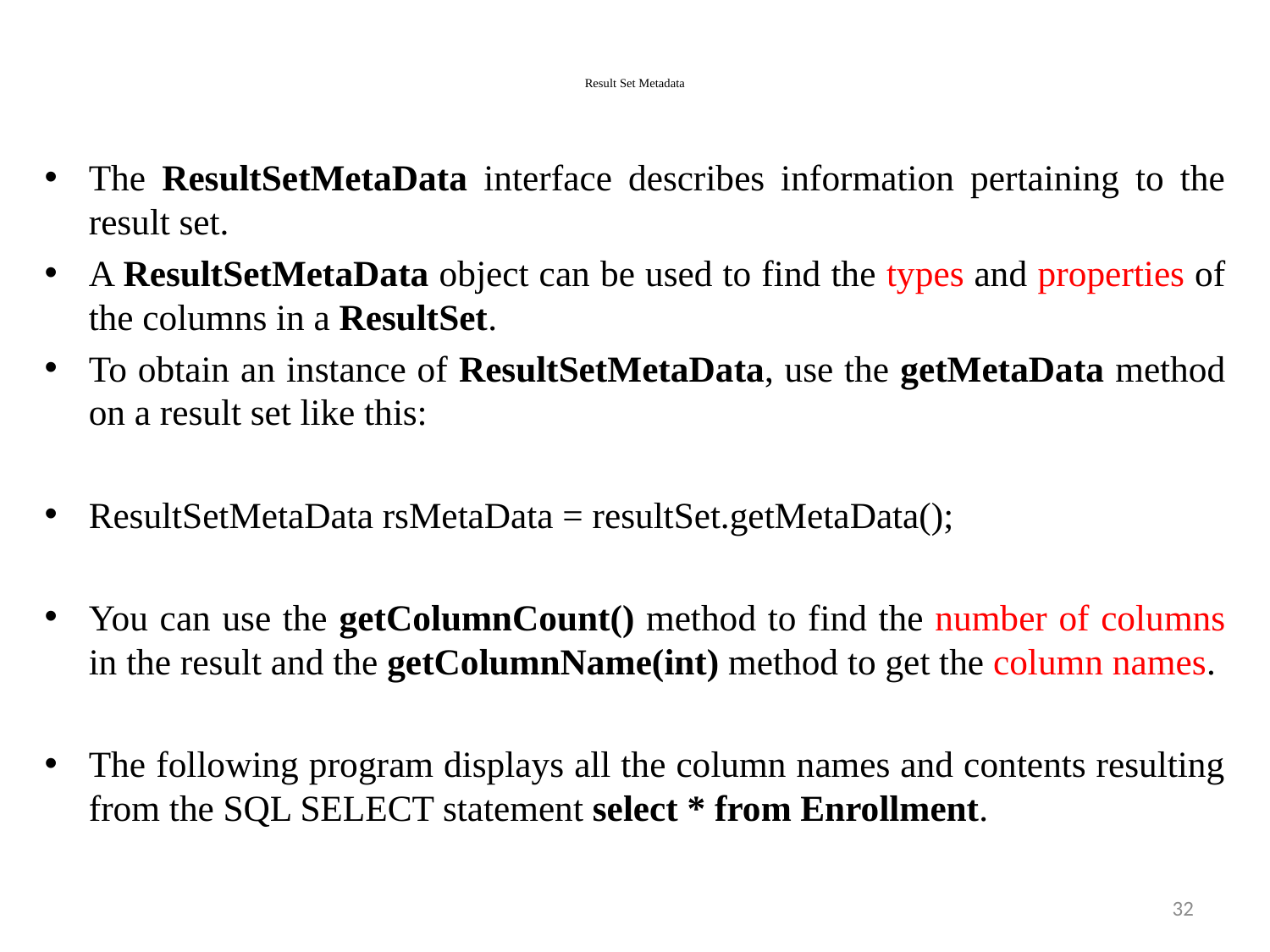

# Result Set Metadata
The ResultSetMetaData interface describes information pertaining to the result set.
A ResultSetMetaData object can be used to find the types and properties of the columns in a ResultSet.
To obtain an instance of ResultSetMetaData, use the getMetaData method on a result set like this:

ResultSetMetaData rsMetaData = resultSet.getMetaData();

You can use the getColumnCount() method to find the number of columns in the result and the getColumnName(int) method to get the column names.

The following program displays all the column names and contents resulting from the SQL SELECT statement select * from Enrollment.
32